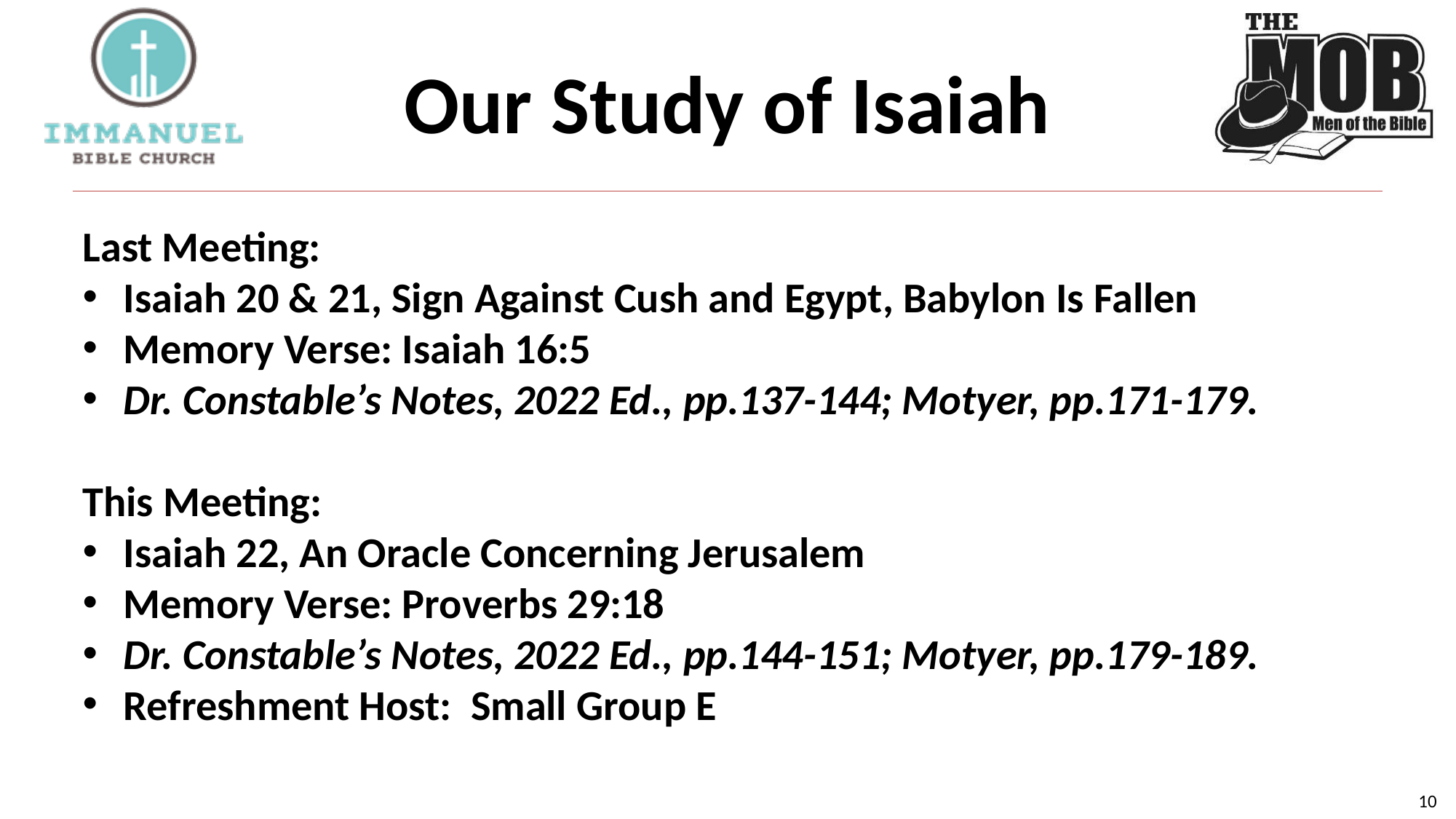

# Our Study of Isaiah
Last Meeting:
Isaiah 20 & 21, Sign Against Cush and Egypt, Babylon Is Fallen
Memory Verse: Isaiah 16:5
Dr. Constable’s Notes, 2022 Ed., pp.137-144; Motyer, pp.171-179.

This Meeting:
Isaiah 22, An Oracle Concerning Jerusalem
Memory Verse: Proverbs 29:18
Dr. Constable’s Notes, 2022 Ed., pp.144-151; Motyer, pp.179-189.
Refreshment Host:  Small Group E
10